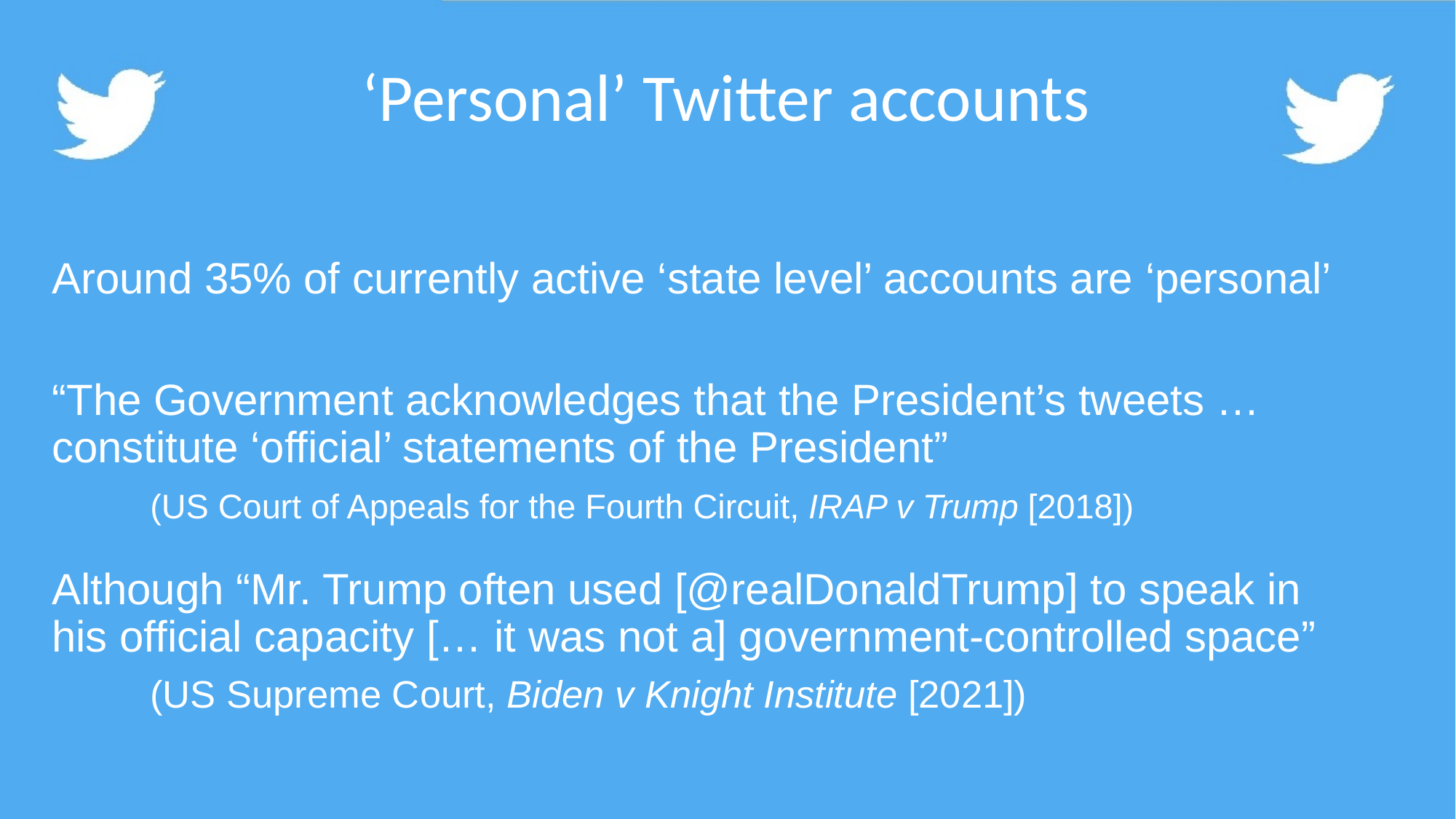

# ‘Personal’ Twitter accounts

Around 35% of currently active ‘state level’ accounts are ‘personal’

“The Government acknowledges that the President’s tweets … constitute ‘official’ statements of the President”
	(US Court of Appeals for the Fourth Circuit, IRAP v Trump [2018])

Although “Mr. Trump often used [@realDonaldTrump] to speak in his official capacity [… it was not a] government-controlled space”
	(US Supreme Court, Biden v Knight Institute [2021])